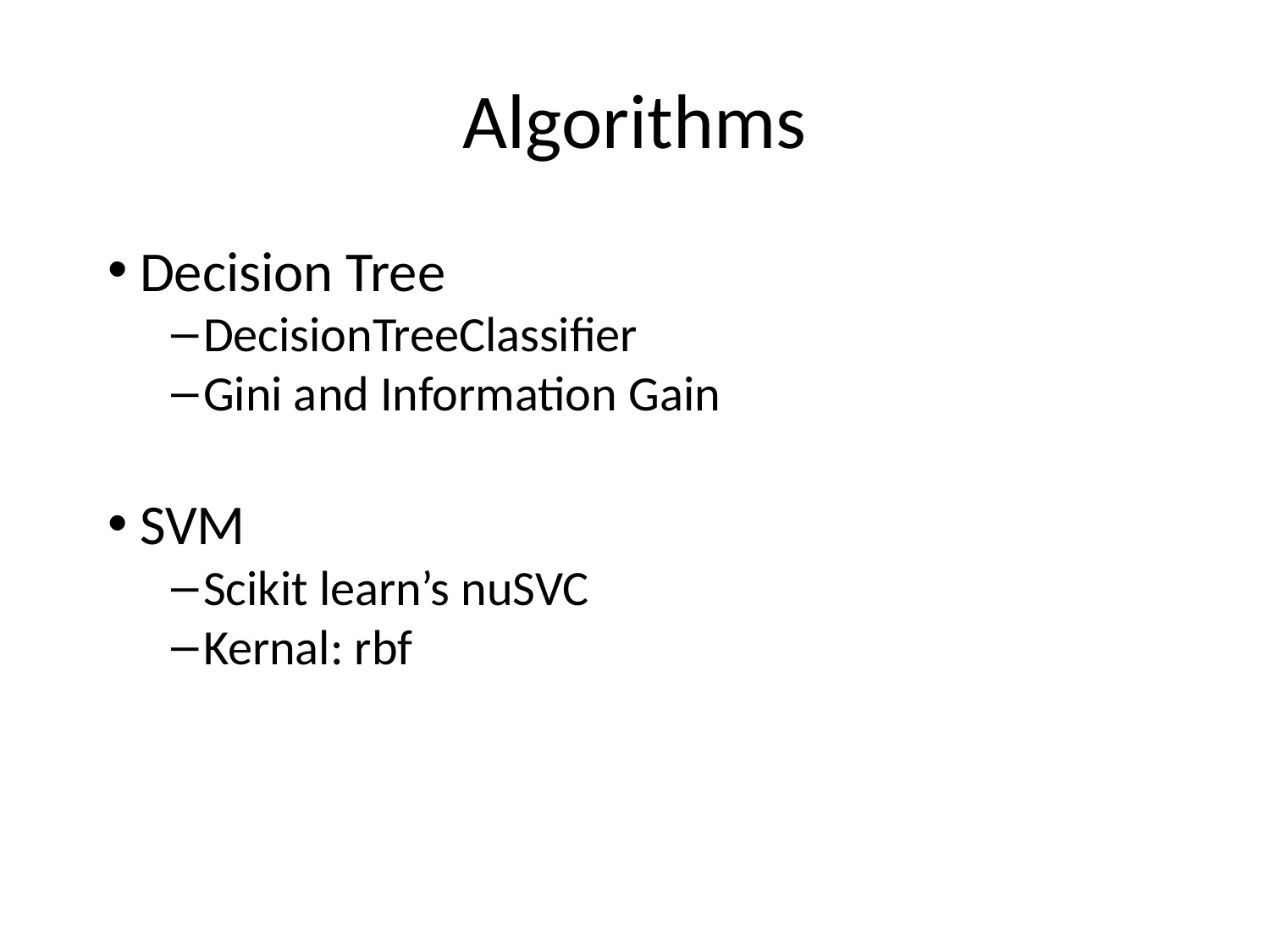

# Algorithms
Decision Tree
DecisionTreeClassifier
Gini and Information Gain

SVM
Scikit learn’s nuSVC
Kernal: rbf